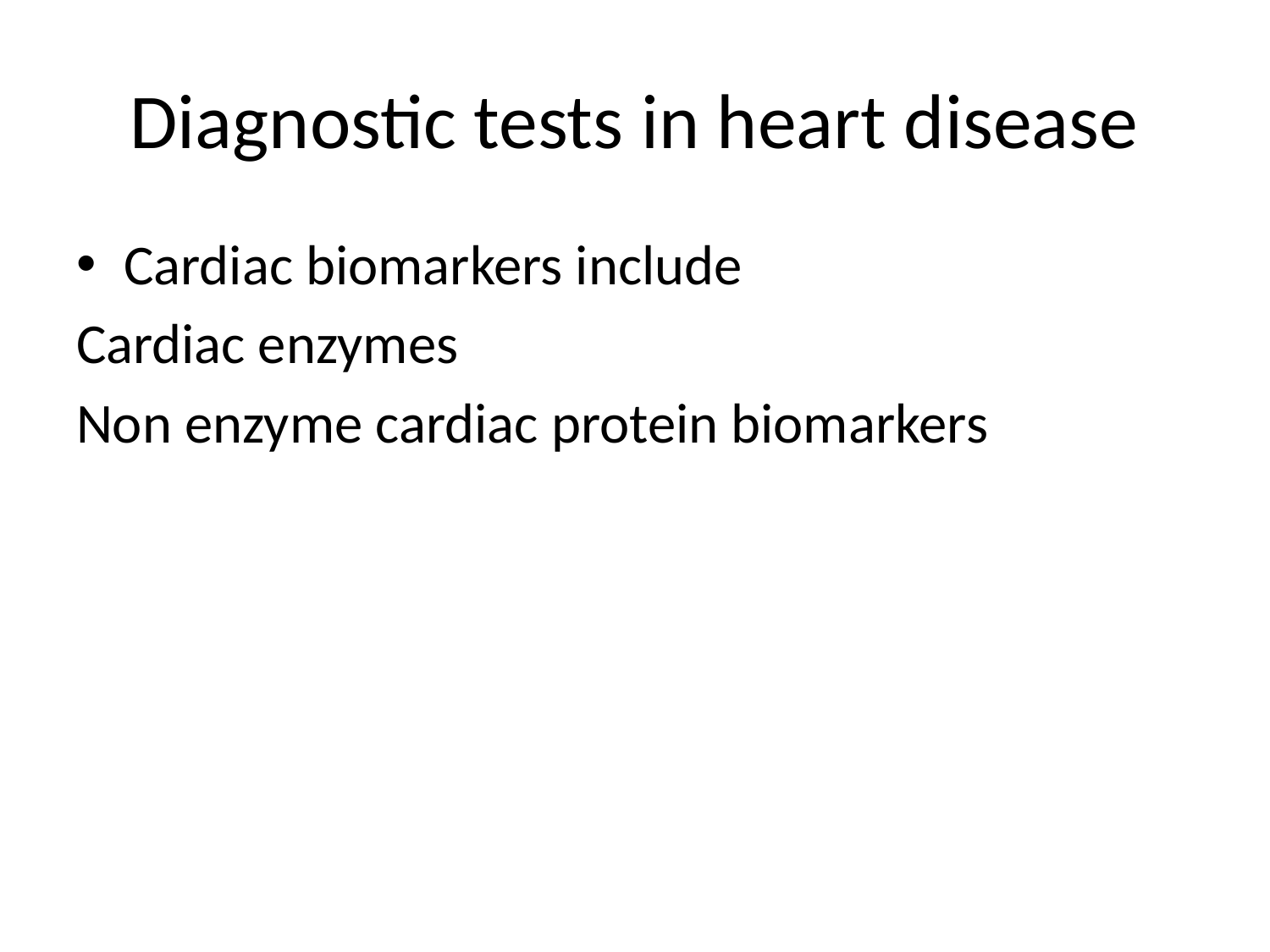

# Diagnostic tests in heart disease
Cardiac biomarkers include
Cardiac enzymes
Non enzyme cardiac protein biomarkers